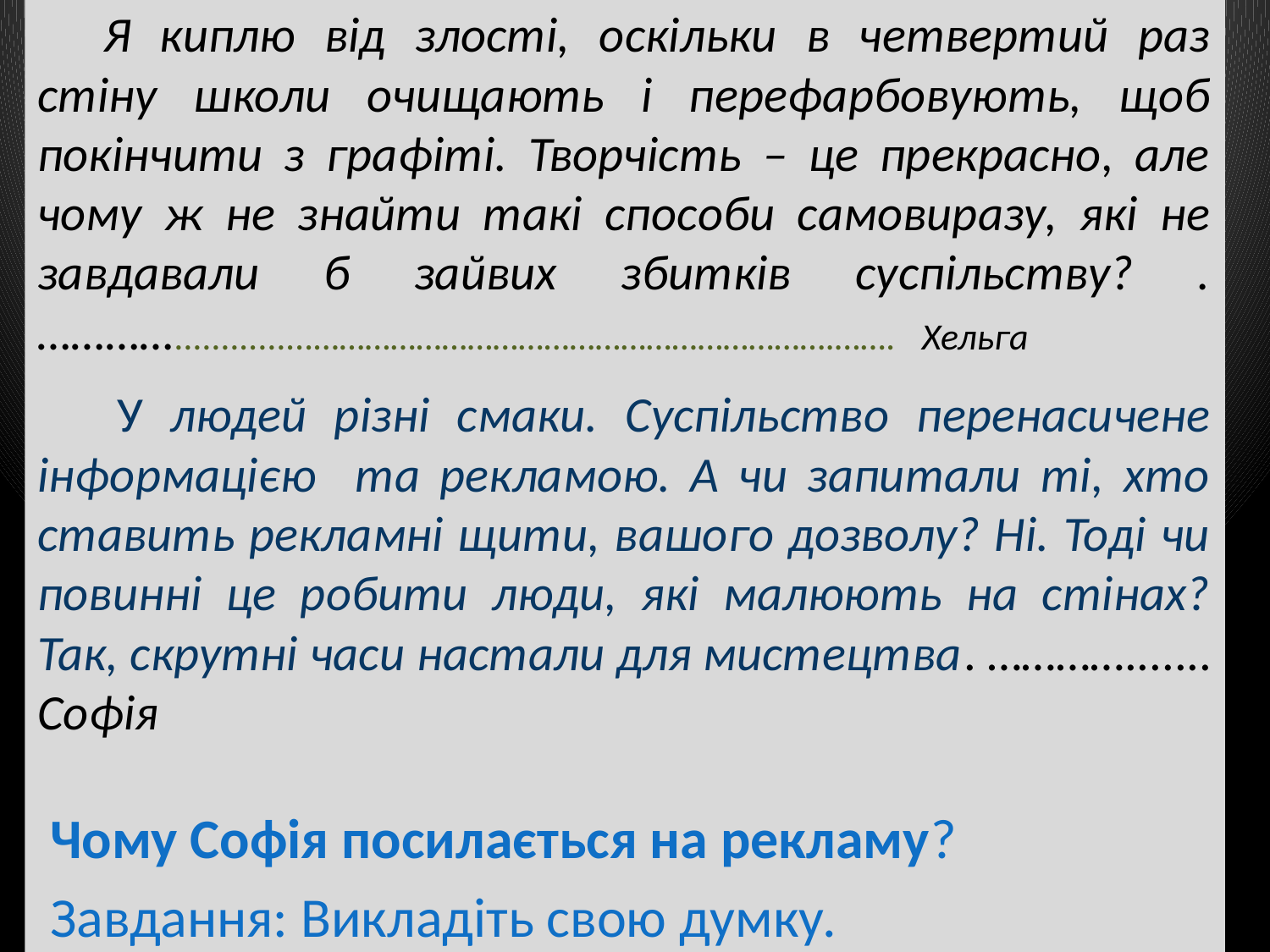

Я киплю від злості, оскільки в четвертий раз стіну школи очищають і перефарбовують, щоб покінчити з графіті. Творчість – це прекрасно, але чому ж не знайти такі способи самовиразу, які не завдавали б зайвих збитків суспільству? .…………...............…………………………………………………….…….   Хельга

 У людей різні смаки. Суспільство перенасичене інформацією  та рекламою. А чи запитали ті, хто ставить рекламні щити, вашого дозволу? Ні. Тоді чи повинні це робити люди, які малюють на стінах? Так, скрутні часи настали для мистецтва. …………....... Софія

 Чому Софія посилається на рекламу?
 Завдання: Викладіть свою думку.

#